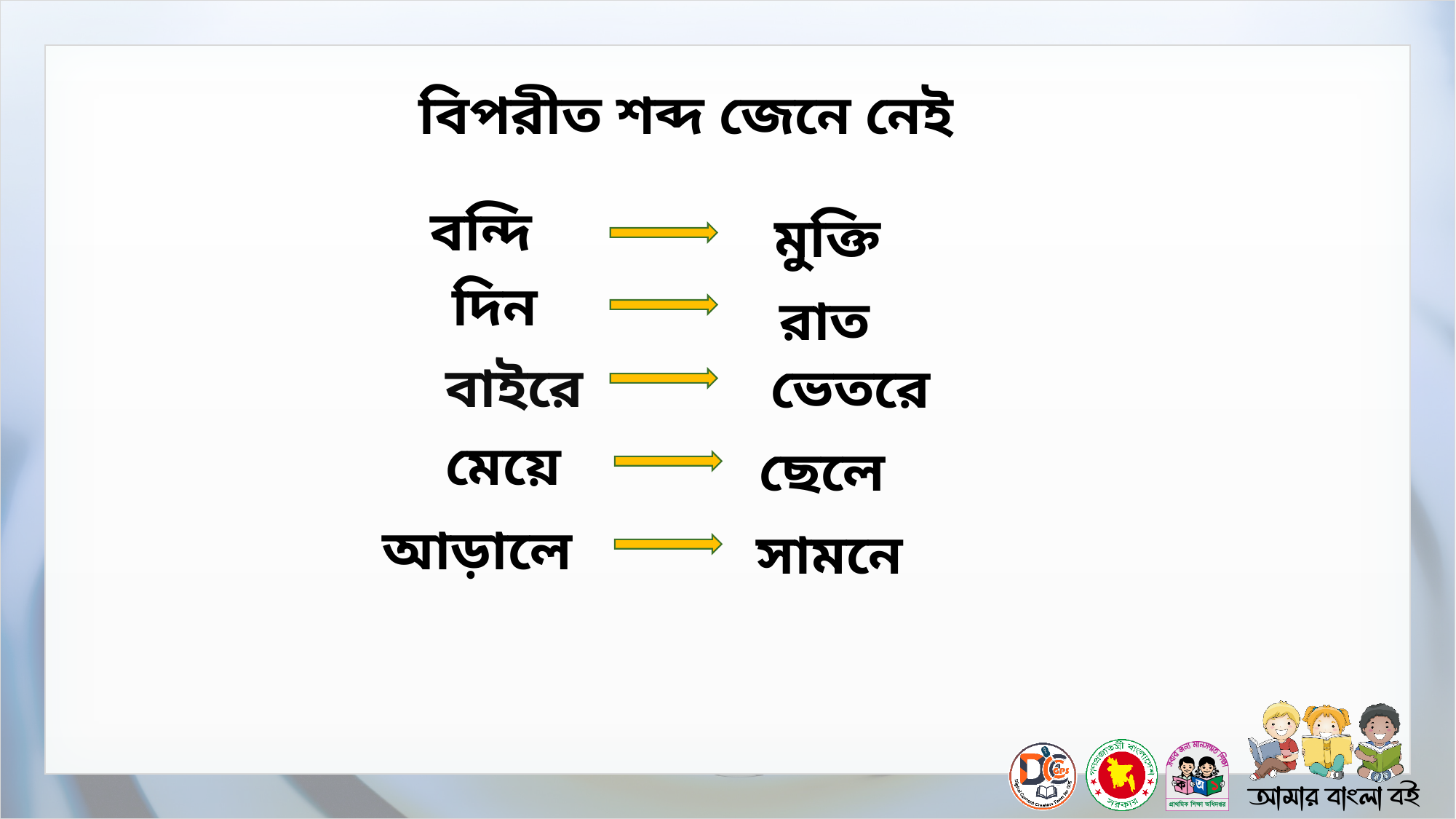

বিপরীত শব্দ জেনে নেই
   বন্দি
    মুক্তি

      দিন
    রাত

       বাইরে
     ভেতরে

     মেয়ে
      ছেলে

   আড়ালে
       সামনে